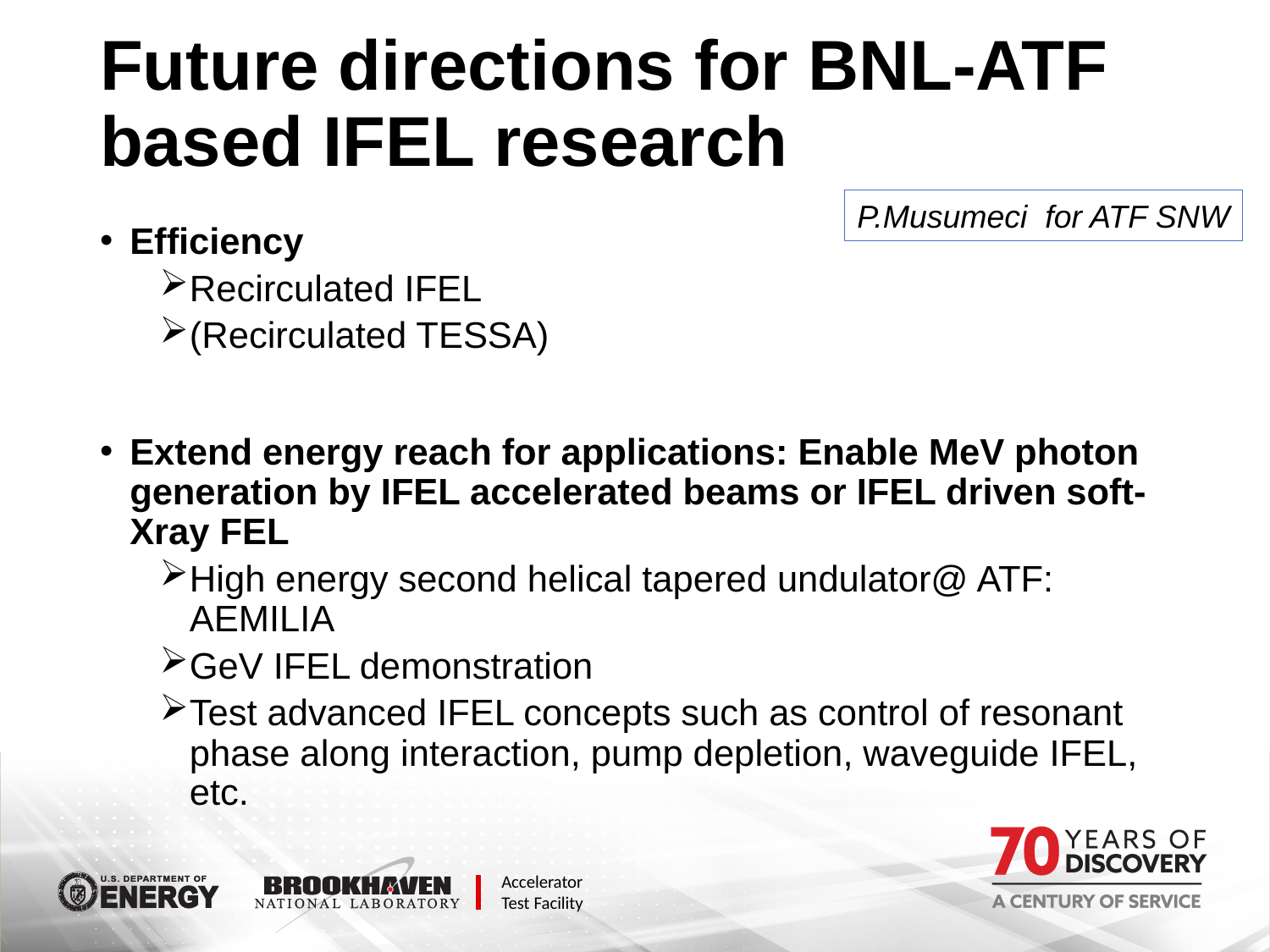

# Future directions for BNL-ATF based IFEL research
P.Musumeci  for ATF SNW
Efficiency
Recirculated IFEL
(Recirculated TESSA)

Extend energy reach for applications: Enable MeV photon generation by IFEL accelerated beams or IFEL driven soft-Xray FEL
High energy second helical tapered undulator@ ATF: AEMILIA
GeV IFEL demonstration
Test advanced IFEL concepts such as control of resonant phase along interaction, pump depletion, waveguide IFEL, etc.